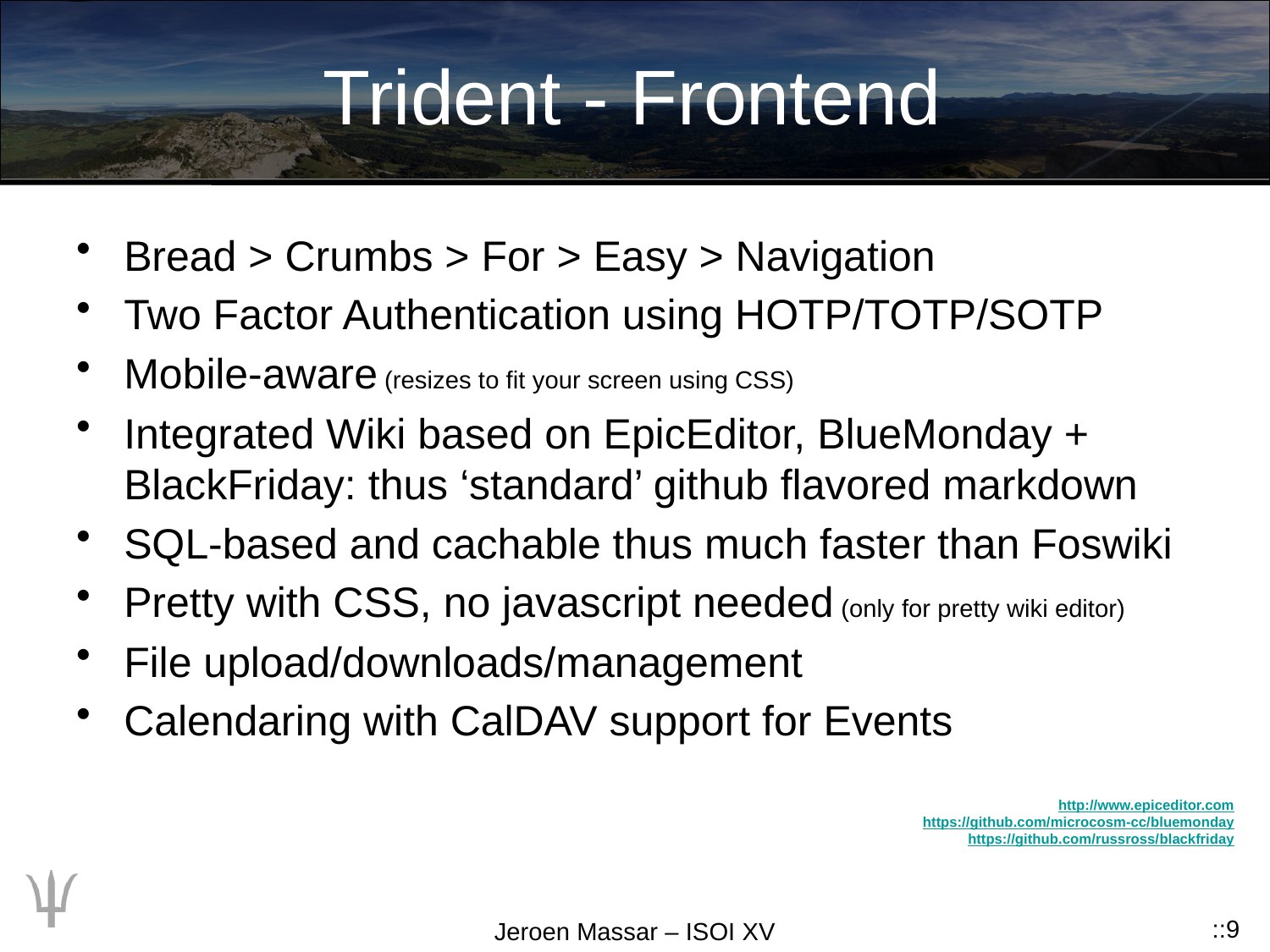

# Trident - Frontend
Bread > Crumbs > For > Easy > Navigation
Two Factor Authentication using HOTP/TOTP/SOTP
Mobile-aware (resizes to fit your screen using CSS)
Integrated Wiki based on EpicEditor, BlueMonday + BlackFriday: thus ‘standard’ github flavored markdown
SQL-based and cachable thus much faster than Foswiki
Pretty with CSS, no javascript needed (only for pretty wiki editor)
File upload/downloads/management
Calendaring with CalDAV support for Events

http://www.epiceditor.com
https://github.com/microcosm-cc/bluemonday
https://github.com/russross/blackfriday